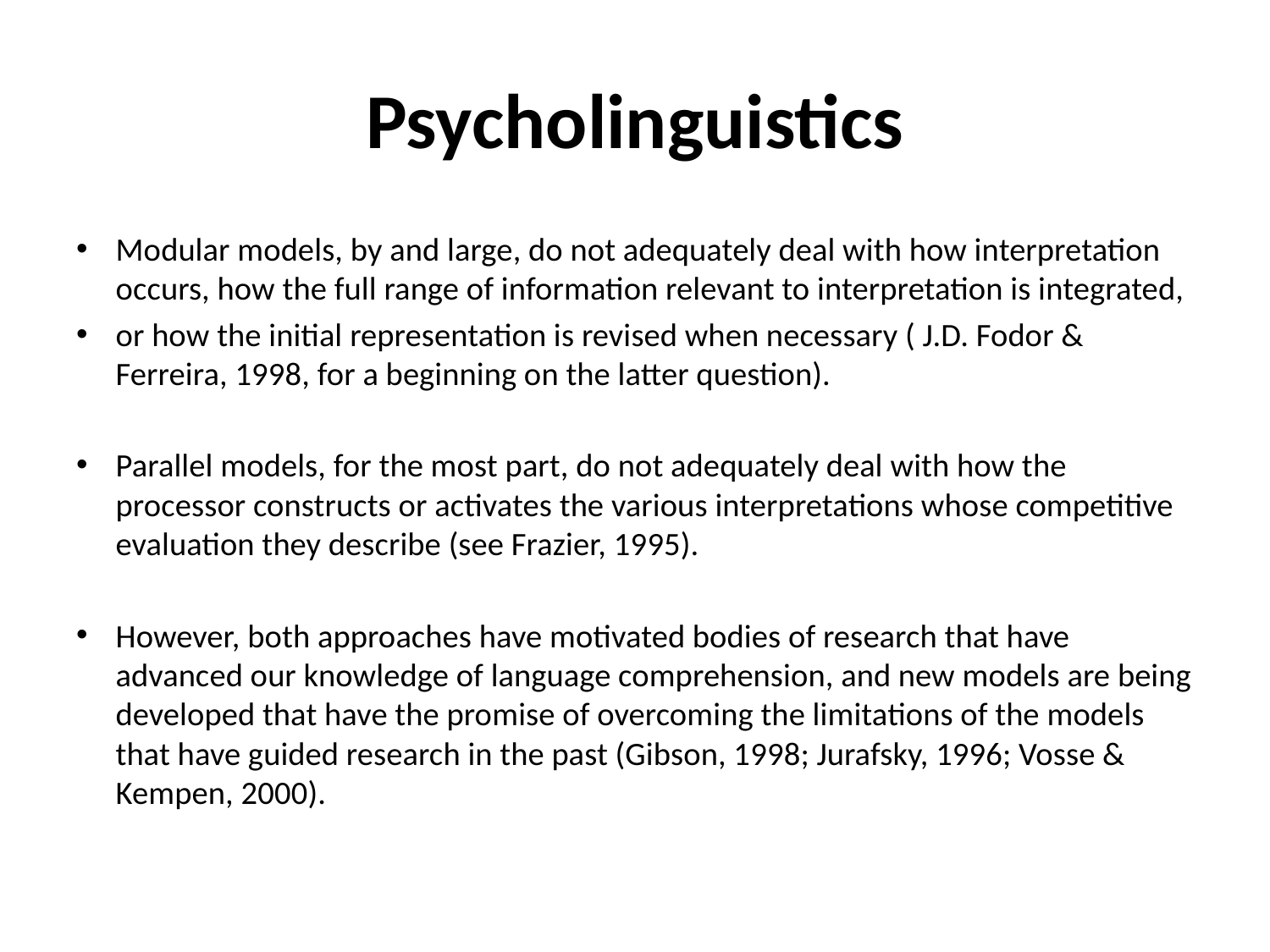

# Psycholinguistics
Modular models, by and large, do not adequately deal with how interpretation occurs, how the full range of information relevant to interpretation is integrated,
or how the initial representation is revised when necessary ( J.D. Fodor & Ferreira, 1998, for a beginning on the latter question).

Parallel models, for the most part, do not adequately deal with how the processor constructs or activates the various interpretations whose competitive evaluation they describe (see Frazier, 1995).

However, both approaches have motivated bodies of research that have advanced our knowledge of language comprehension, and new models are being developed that have the promise of overcoming the limitations of the models that have guided research in the past (Gibson, 1998; Jurafsky, 1996; Vosse & Kempen, 2000).